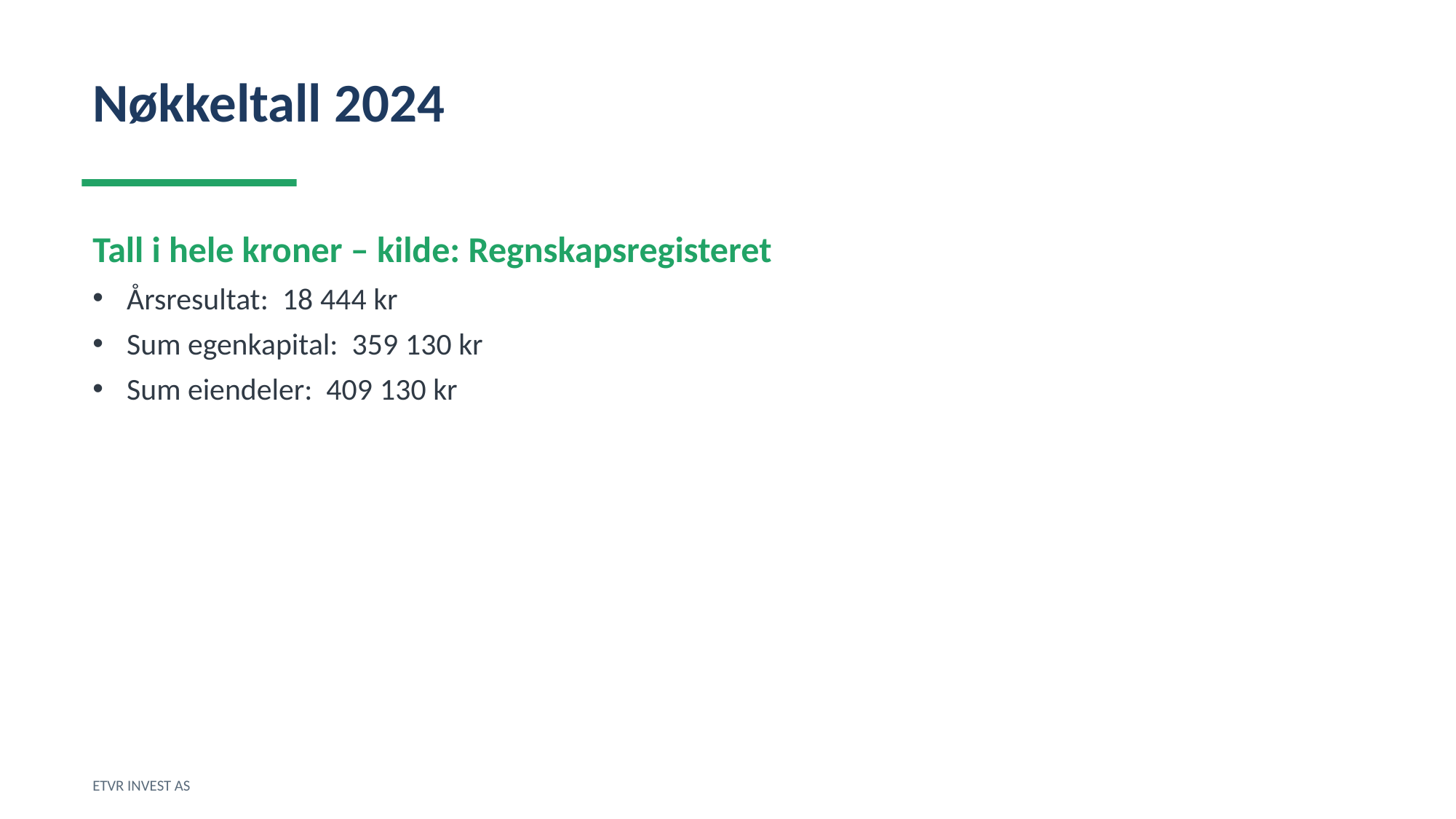

Nøkkeltall 2024

Tall i hele kroner – kilde: Regnskapsregisteret
Årsresultat:  18 444 kr
Sum egenkapital:  359 130 kr
Sum eiendeler:  409 130 kr
ETVR INVEST AS